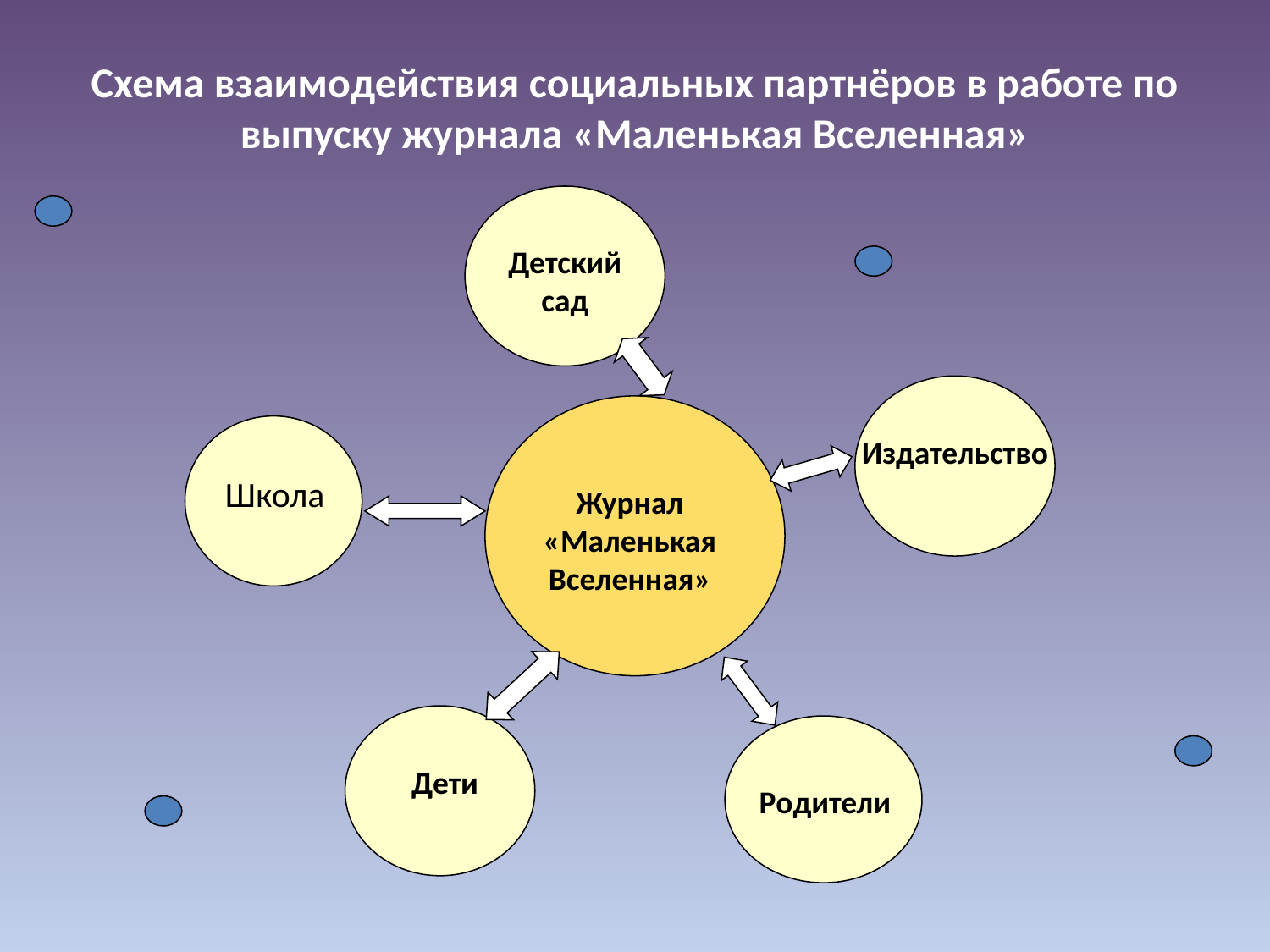

# Схема взаимодействия социальных партнёров в работе по выпуску журнала «Маленькая Вселенная»

Детский сад

Издательство

Школа
Журнал «Маленькая Вселенная»

Дети
Родители